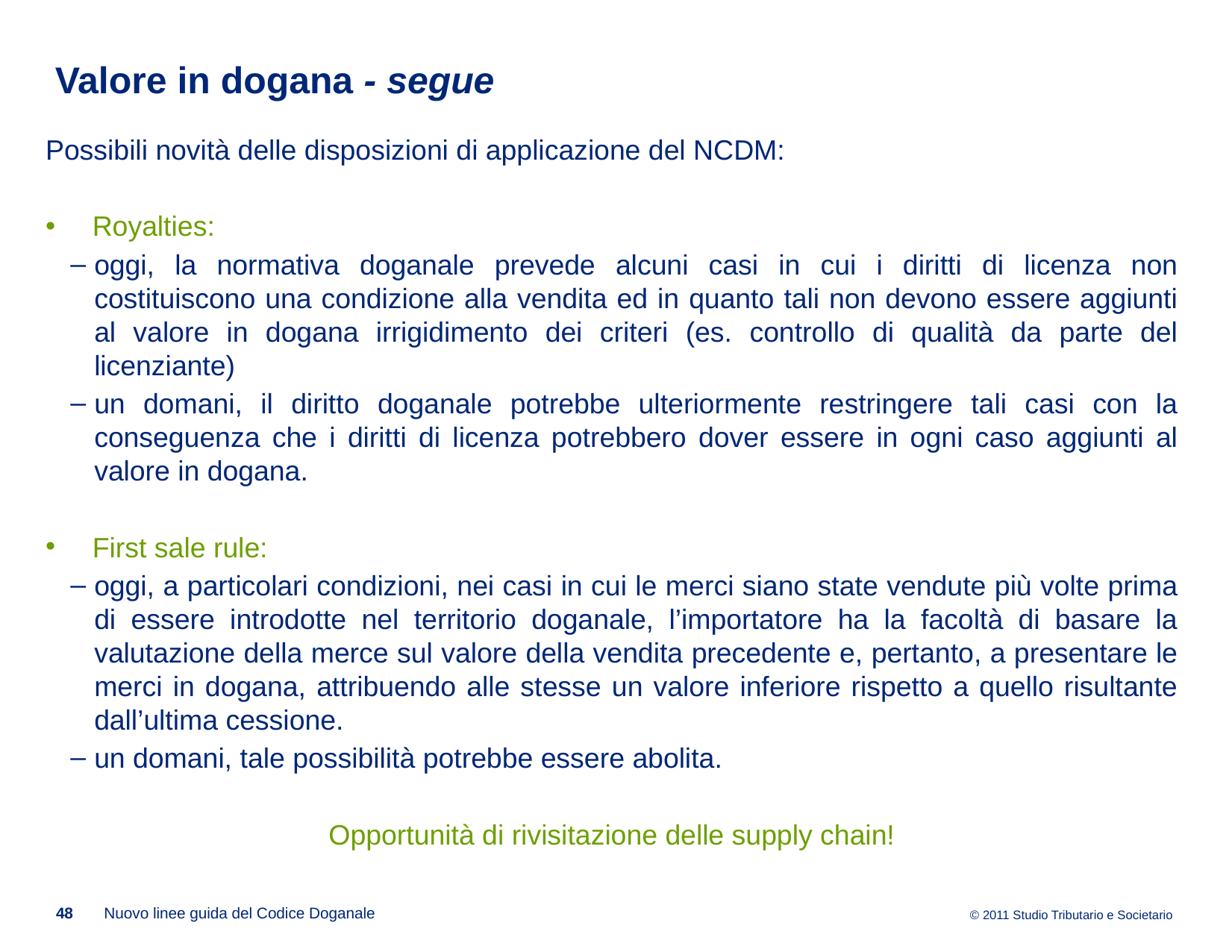

# Valore in dogana - segue
Possibili novità delle disposizioni di applicazione del NCDM:

Royalties:
oggi, la normativa doganale prevede alcuni casi in cui i diritti di licenza non costituiscono una condizione alla vendita ed in quanto tali non devono essere aggiunti al valore in dogana irrigidimento dei criteri (es. controllo di qualità da parte del licenziante)
un domani, il diritto doganale potrebbe ulteriormente restringere tali casi con la conseguenza che i diritti di licenza potrebbero dover essere in ogni caso aggiunti al valore in dogana.

First sale rule:
oggi, a particolari condizioni, nei casi in cui le merci siano state vendute più volte prima di essere introdotte nel territorio doganale, l’importatore ha la facoltà di basare la valutazione della merce sul valore della vendita precedente e, pertanto, a presentare le merci in dogana, attribuendo alle stesse un valore inferiore rispetto a quello risultante dall’ultima cessione.
un domani, tale possibilità potrebbe essere abolita.

Opportunità di rivisitazione delle supply chain!
48
Nuovo linee guida del Codice Doganale